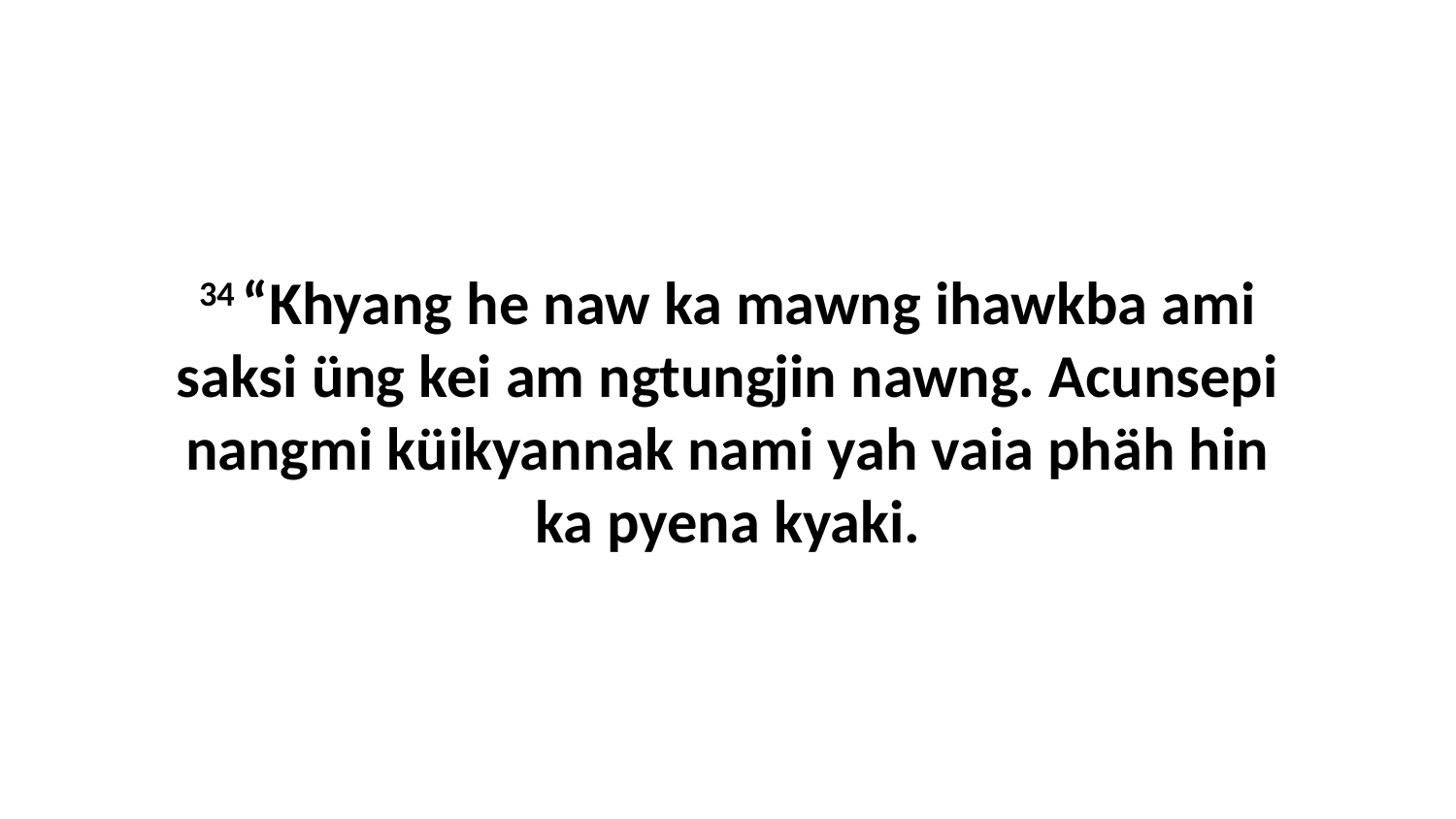

34 “Khyang he naw ka mawng ihawkba ami saksi üng kei am ngtungjin nawng. Acunsepi nangmi küikyannak nami yah vaia phäh hin ka pyena kyaki.